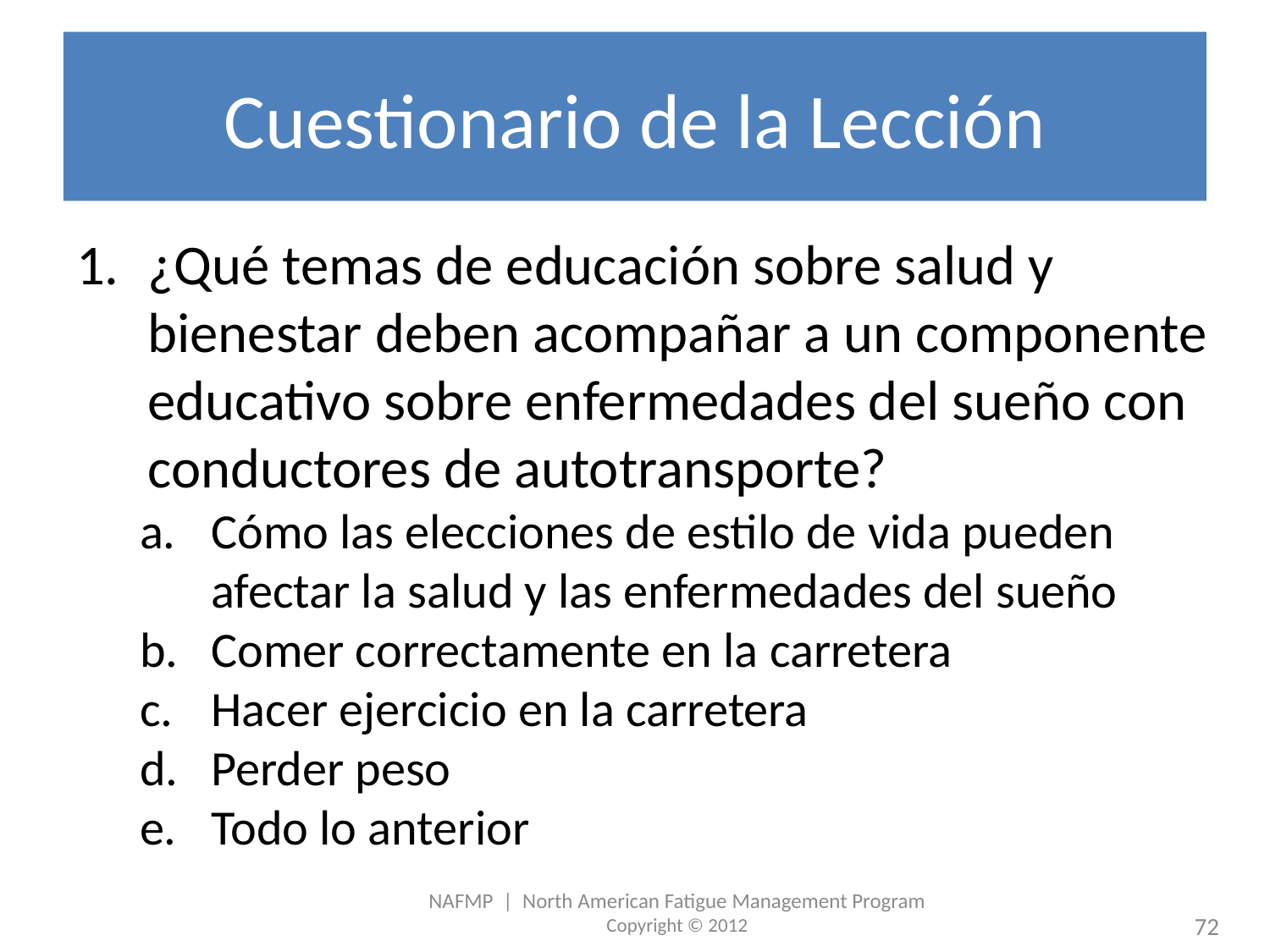

# Cuestionario de la Lección
¿Qué temas de educación sobre salud y bienestar deben acompañar a un componente educativo sobre enfermedades del sueño con conductores de autotransporte?
Cómo las elecciones de estilo de vida pueden afectar la salud y las enfermedades del sueño
Comer correctamente en la carretera
Hacer ejercicio en la carretera
Perder peso
Todo lo anterior